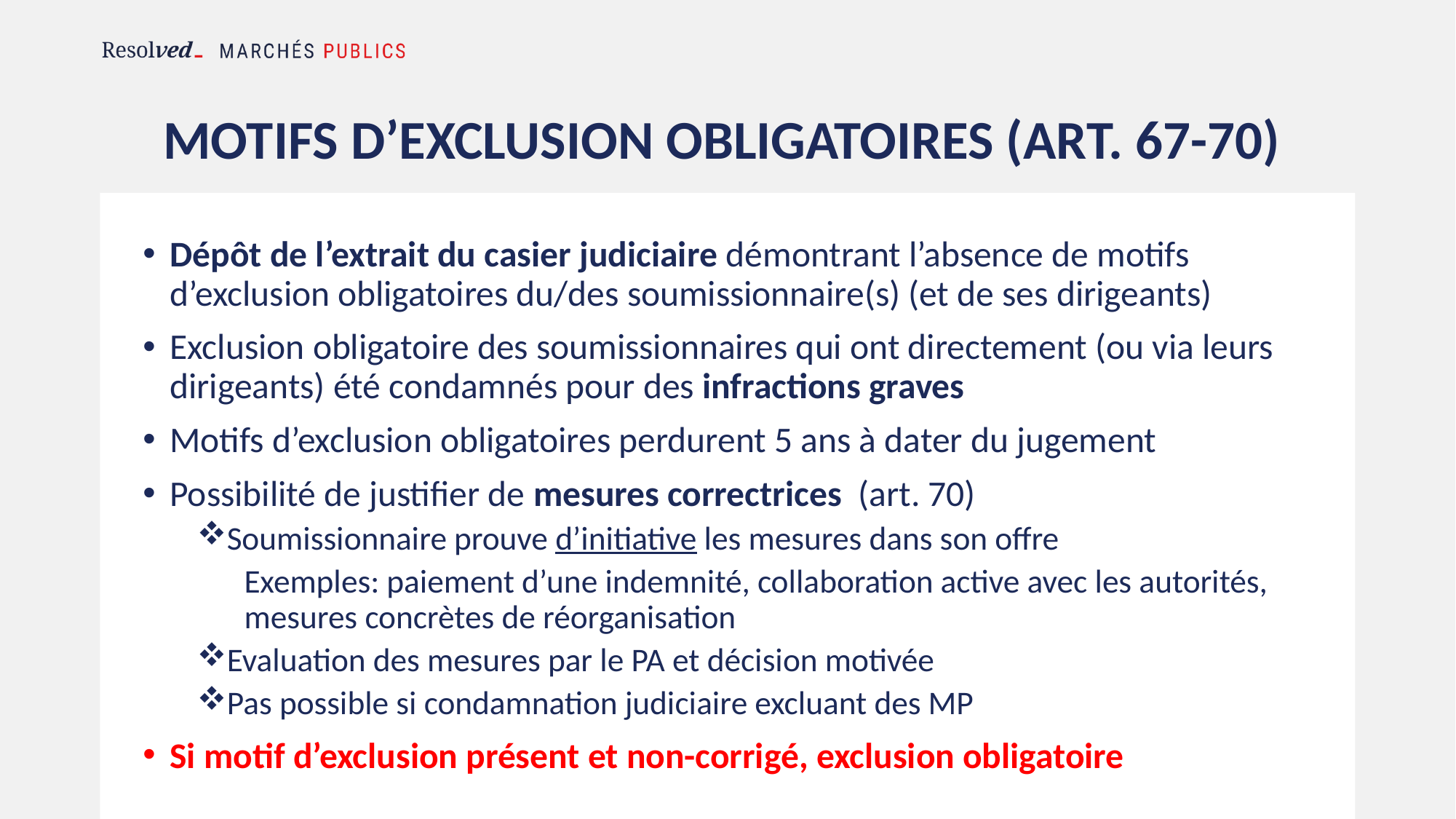

# Motifs d’exclusion obligatoires (art. 67-70)
Dépôt de l’extrait du casier judiciaire démontrant l’absence de motifs d’exclusion obligatoires du/des soumissionnaire(s) (et de ses dirigeants)
Exclusion obligatoire des soumissionnaires qui ont directement (ou via leurs dirigeants) été condamnés pour des infractions graves
Motifs d’exclusion obligatoires perdurent 5 ans à dater du jugement
Possibilité de justifier de mesures correctrices  (art. 70)
Soumissionnaire prouve d’initiative les mesures dans son offre
Exemples: paiement d’une indemnité, collaboration active avec les autorités, mesures concrètes de réorganisation
Evaluation des mesures par le PA et décision motivée
Pas possible si condamnation judiciaire excluant des MP
Si motif d’exclusion présent et non-corrigé, exclusion obligatoire